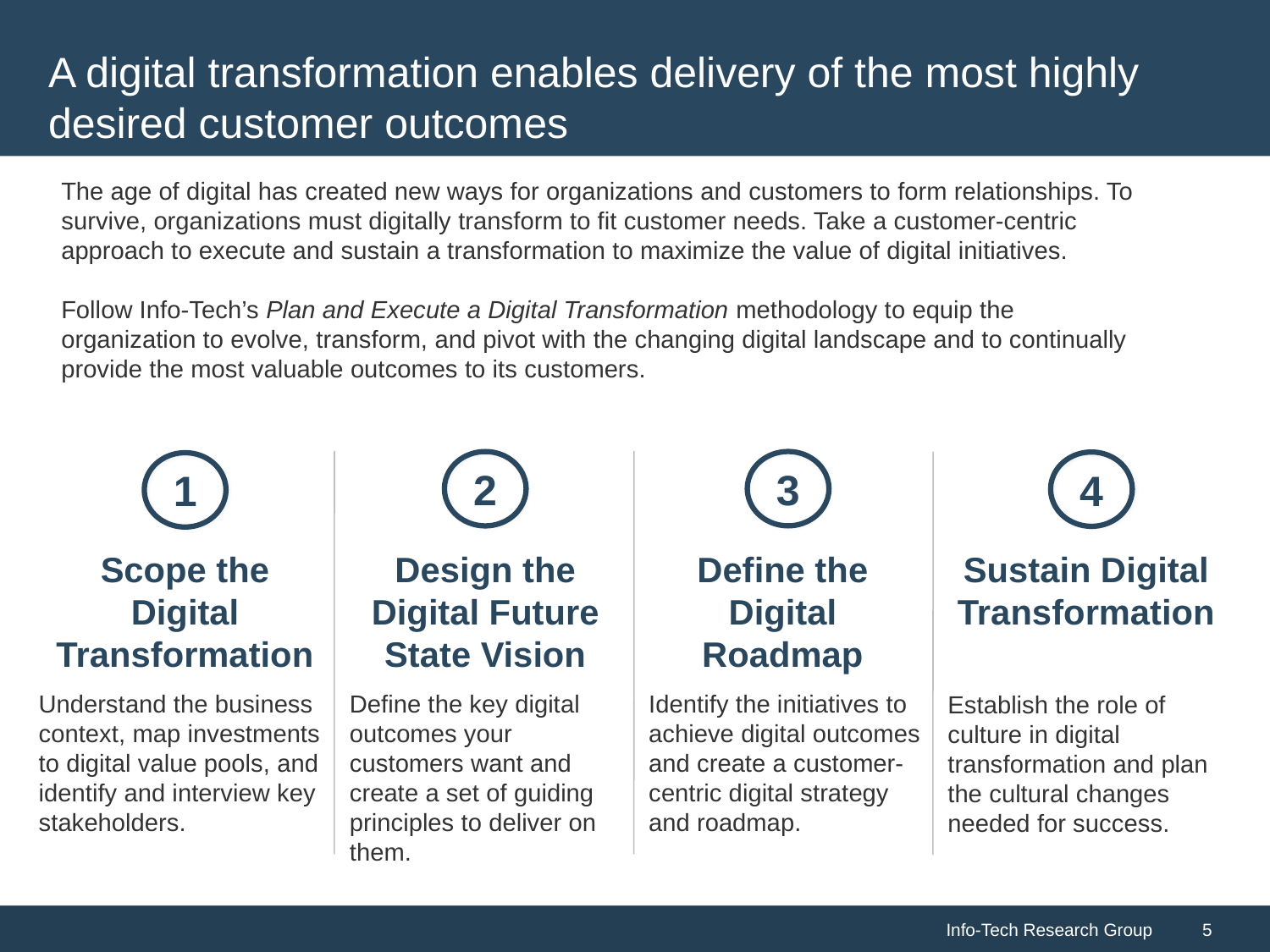

# A digital transformation enables delivery of the most highly desired customer outcomes
The age of digital has created new ways for organizations and customers to form relationships. To survive, organizations must digitally transform to fit customer needs. Take a customer-centric approach to execute and sustain a transformation to maximize the value of digital initiatives.

Follow Info-Tech’s Plan and Execute a Digital Transformation methodology to equip the organization to evolve, transform, and pivot with the changing digital landscape and to continually provide the most valuable outcomes to its customers.
3
2
4
1
Scope the Digital Transformation
Define the Digital Roadmap
Design the Digital Future State Vision
Sustain Digital Transformation
Understand the business context, map investments to digital value pools, and identify and interview key stakeholders.
Define the key digital outcomes your customers want and create a set of guiding principles to deliver on them.
Identify the initiatives to achieve digital outcomes and create a customer-centric digital strategy and roadmap.
Establish the role of culture in digital transformation and plan the cultural changes needed for success.